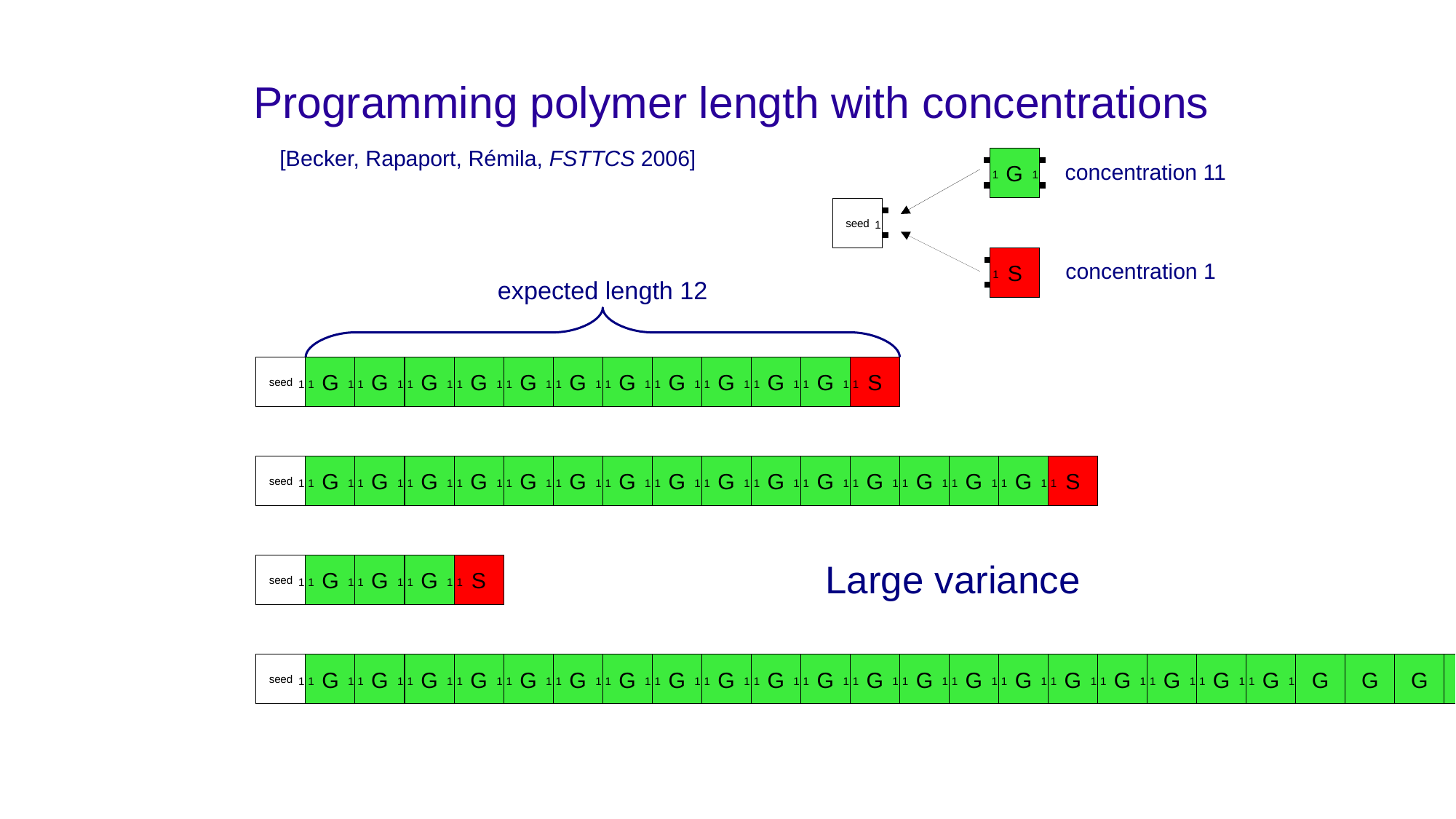

Programming polymer length with concentrations
[Becker, Rapaport, Rémila, FSTTCS 2006]
G

1
1

concentration 11

seed

1

S

1

concentration 1

expected length 12
seed
1
G
1
1
G
1
1
G
1
1
G
1
1
G
1
1
G
1
1
G
1
1
G
1
1
G
1
1
G
1
1
G
1
1
S
1
seed
1
G
1
1
G
1
1
G
1
1
G
1
1
G
1
1
G
1
1
G
1
1
G
1
1
G
1
1
G
1
1
G
1
1
G
1
1
G
1
1
G
1
1
G
1
1
S
1
seed
1
G
1
1
G
1
1
G
1
1
S
1
Large variance
seed
1
G
1
1
G
1
1
G
1
1
G
1
1
G
1
1
G
1
1
G
1
1
G
1
1
G
1
1
G
1
1
G
1
1
G
1
1
G
1
1
G
1
1
G
1
1
G
1
1
G
G
1
1
G
G
1
1
G
G
1
1
G
G
1
1